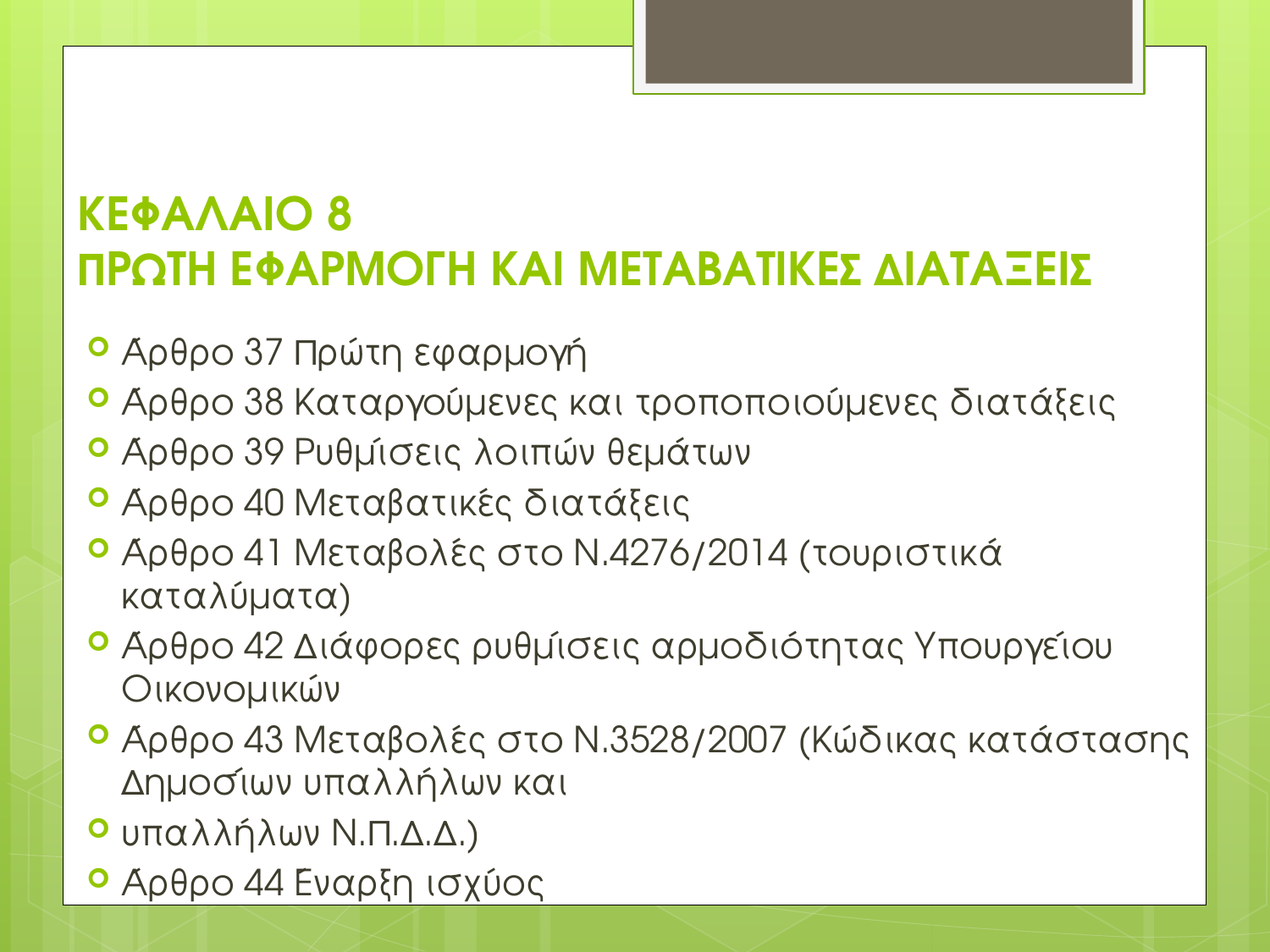

# ΚΕΦΑΛΑΙΟ 8 ΠΡΩΤΗ ΕΦΑΡΜΟΓΗ ΚΑΙ ΜΕΤΑΒΑΤΙΚΕΣ ΔΙΑΤΑΞΕIΣ
Άρθρο 37 Πρώτη εφαρμογή
Άρθρο 38 Καταργούμενες και τροποποιούμενες διατάξεις
Άρθρο 39 Ρυθμίσεις λοιπών θεμάτων
Άρθρο 40 Μεταβατικές διατάξεις
Άρθρο 41 Μεταβολές στο Ν.4276/2014 (τουριστικά καταλύματα)
Άρθρο 42 Διάφορες ρυθμίσεις αρμοδιότητας Υπουργείου Οικονομικών
Άρθρο 43 Μεταβολές στο Ν.3528/2007 (Κώδικας κατάστασης Δημοσίων υπαλλήλων και
υπαλλήλων Ν.Π.Δ.Δ.)
Άρθρο 44 Έναρξη ισχύος